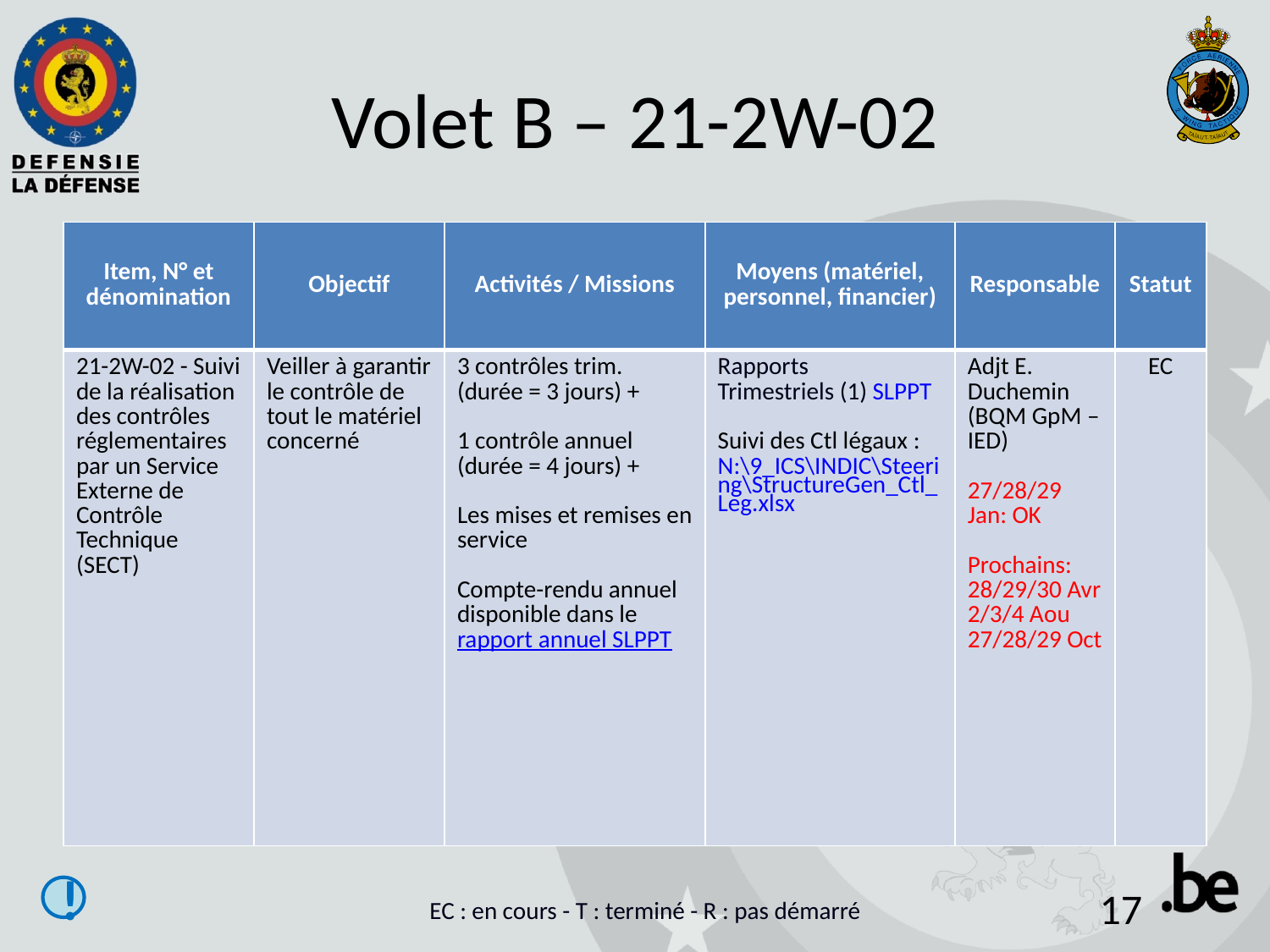

# Volet B – 21-2W-02
| Item, N° et dénomination | Objectif | Activités / Missions | Moyens (matériel, personnel, financier) | Responsable | Statut |
| --- | --- | --- | --- | --- | --- |
| 21-2W-02 - Suivi de la réalisation des contrôles réglementaires par un Service Externe de Contrôle Technique (SECT) | Veiller à garantir le contrôle de tout le matériel concerné | 3 contrôles trim. (durée = 3 jours) + 1 contrôle annuel (durée = 4 jours) + Les mises et remises en service Compte-rendu annuel disponible dans le rapport annuel SLPPT | Rapports Trimestriels (1) SLPPT Suivi des Ctl légaux : N:\9\_ICS\INDIC\Steering\StructureGen\_Ctl\_Leg.xlsx | Adjt E. Duchemin (BQM GpM – IED) 27/28/29 Jan: OK Prochains: 28/29/30 Avr 2/3/4 Aou 27/28/29 Oct | EC |
!
EC : en cours - T : terminé - R : pas démarré
17